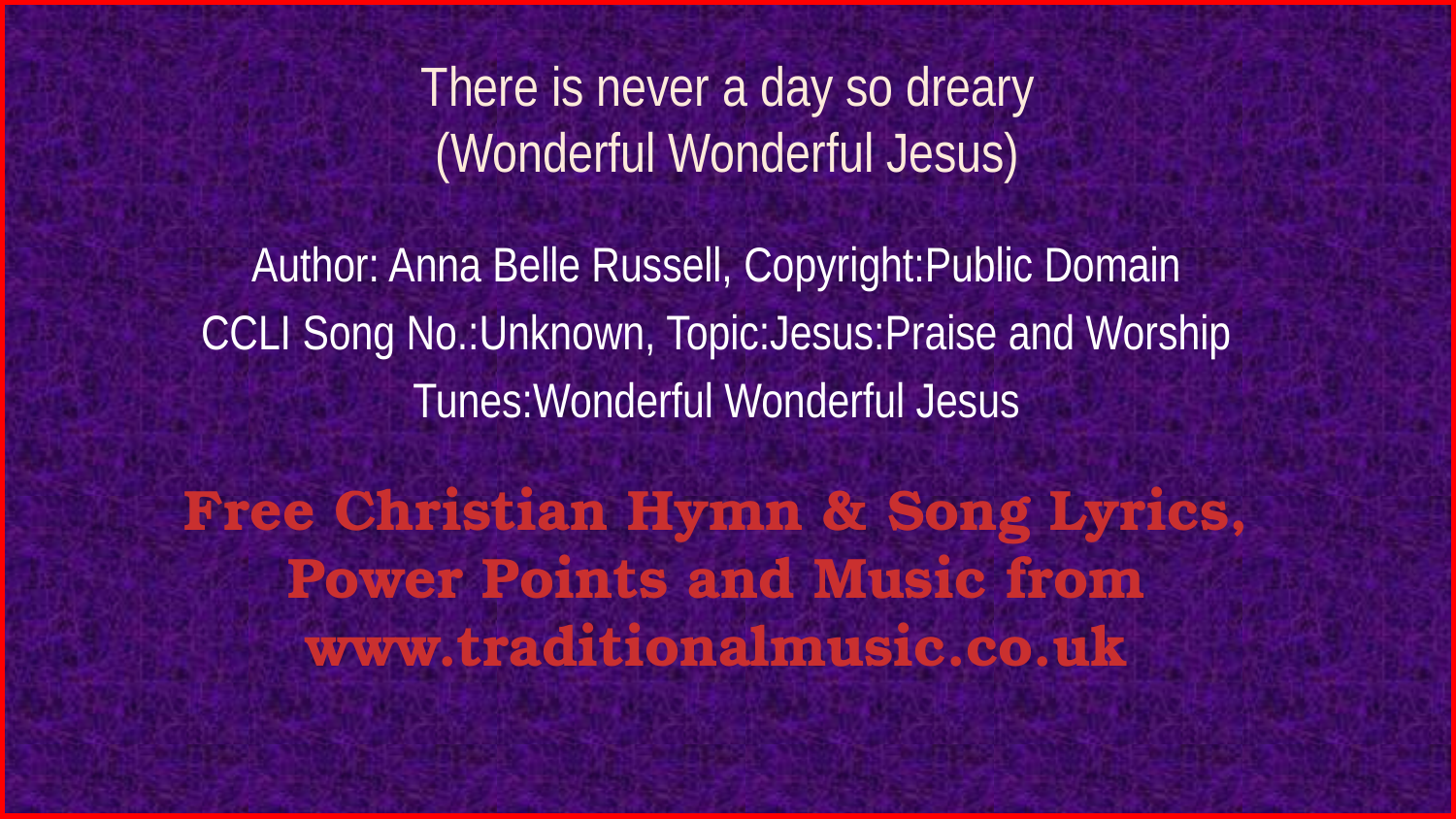

# There is never a day so dreary (Wonderful Wonderful Jesus)
Author: Anna Belle Russell, Copyright:Public Domain
CCLI Song No.:Unknown, Topic:Jesus:Praise and Worship
Tunes:Wonderful Wonderful Jesus